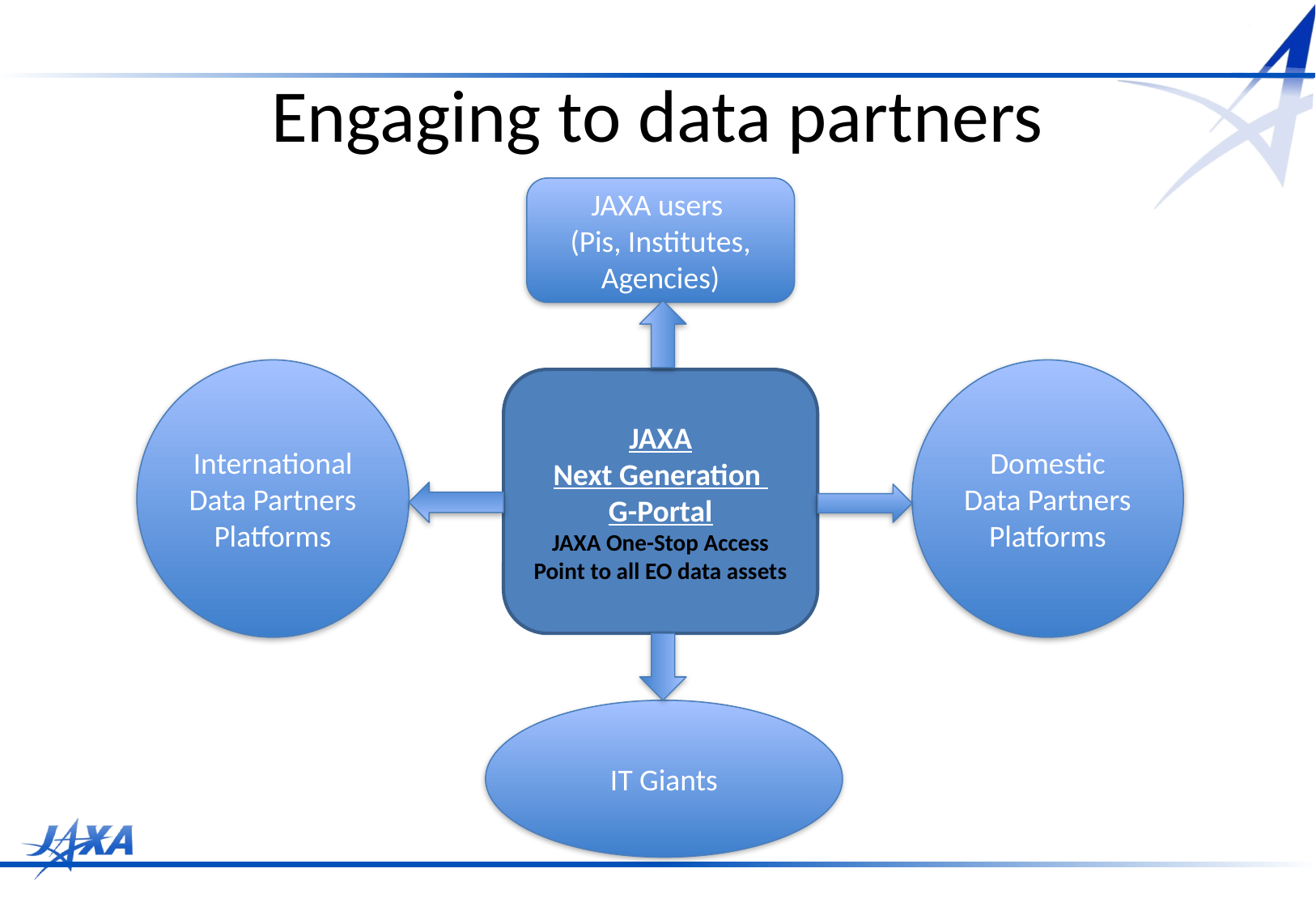

# Engaging to data partners
JAXA users
(Pis, Institutes, Agencies)

International
Data Partners
Platforms
Domestic
Data Partners
Platforms
JAXA
Next Generation
G-Portal
JAXA One-Stop Access Point to all EO data assets

IT Giants